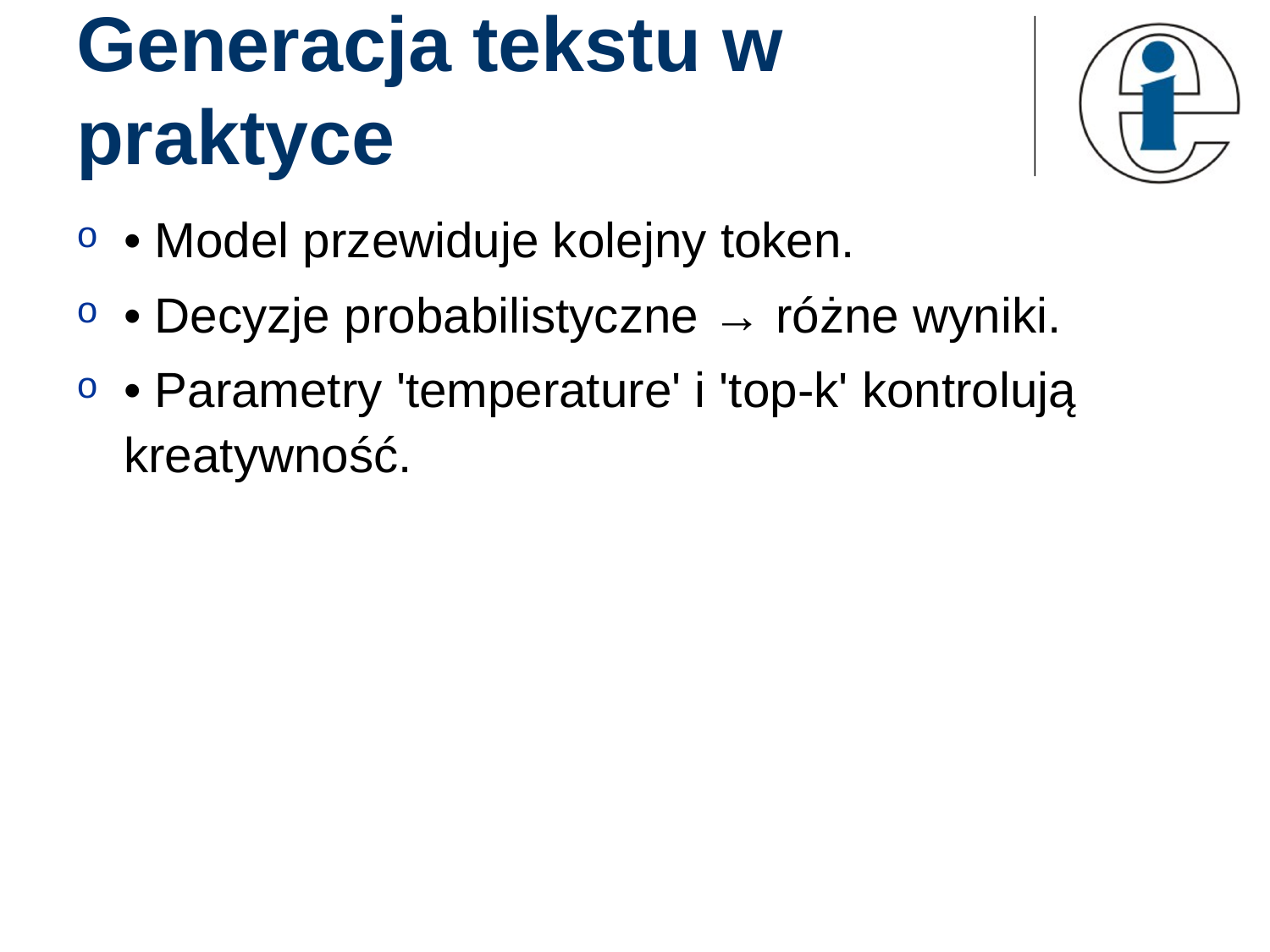

# Generacja tekstu w praktyce
• Model przewiduje kolejny token.
• Decyzje probabilistyczne → różne wyniki.
• Parametry 'temperature' i 'top-k' kontrolują kreatywność.